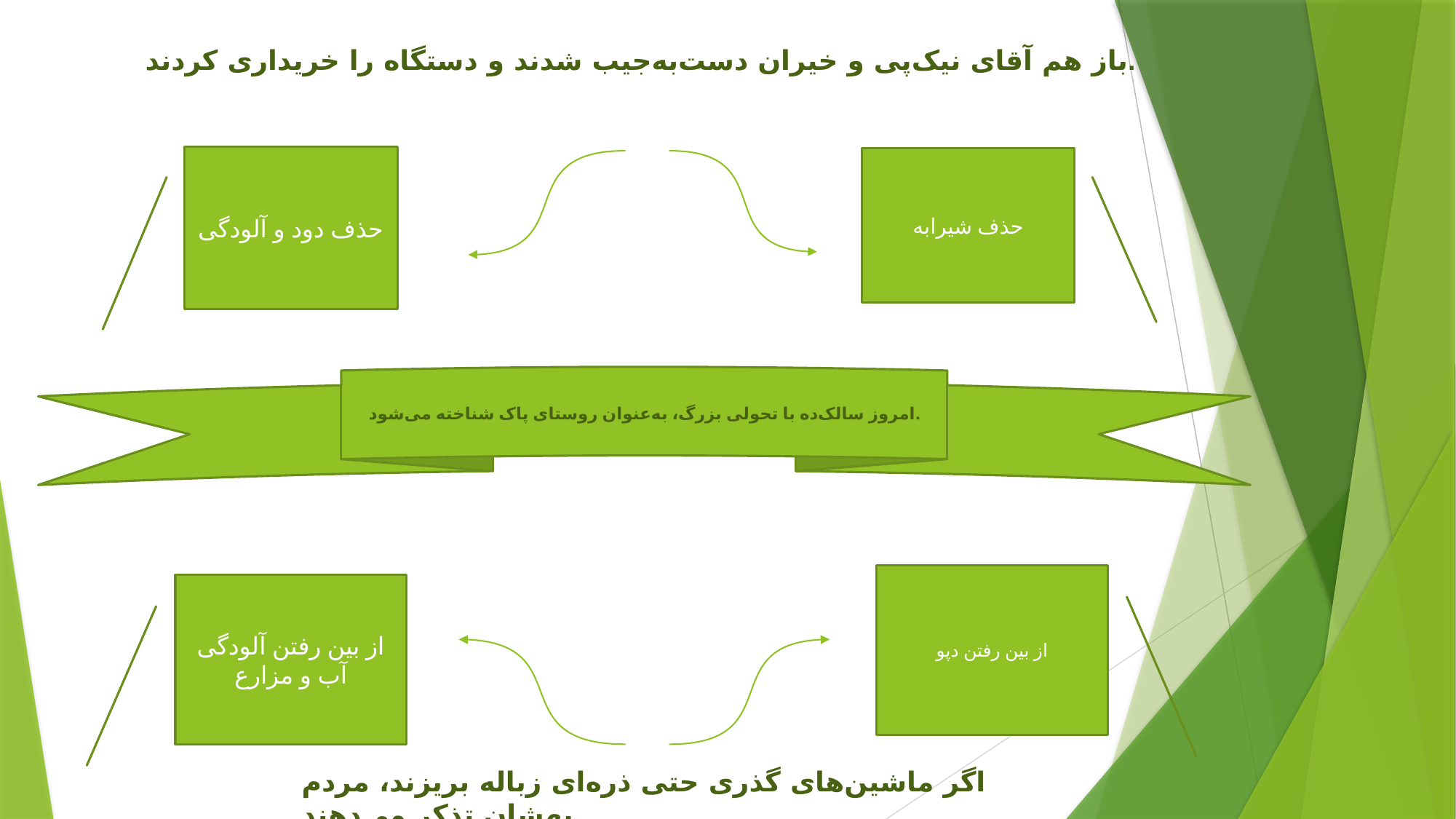

باز هم آقای نیک‌‌‌‌پی و خیران دست‌‌به‌‌جیب شدند و دستگاه را خریداری کردند.
حذف دود و آلودگی
حذف شیرابه
امروز سالک‌‌ده با تحولی بزرگ، به‌‌عنوان روستای پاک شناخته می‌شود.
از بین رفتن دپو
از بین رفتن آلودگی آب و مزارع
اگر ماشین‌‌‌‌های گذری حتی ذره‌‌ای زباله بریزند، مردم بهشان تذکر می‌‌دهند